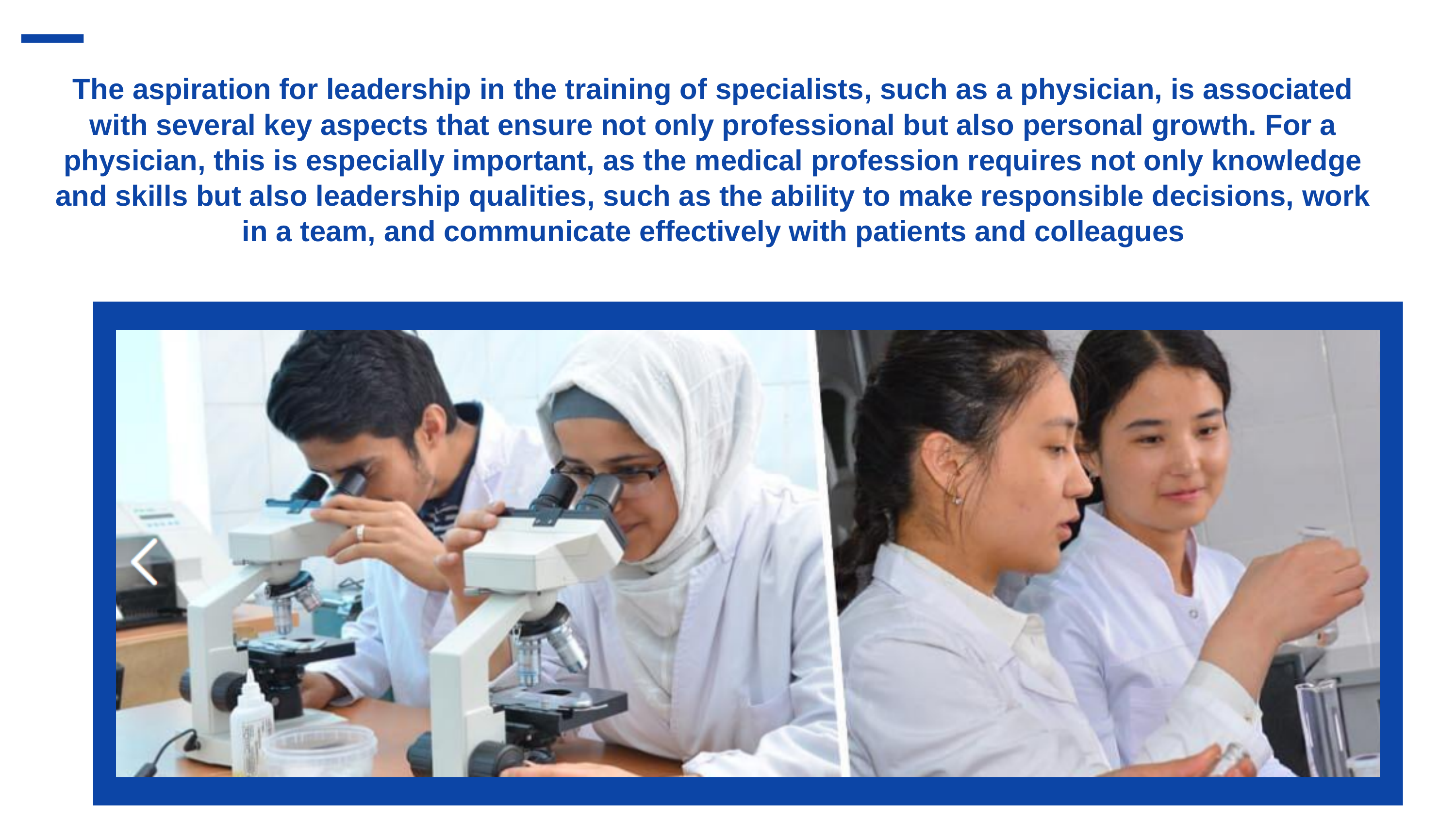

The aspiration for leadership in the training of specialists, such as a physician, is associated with several key aspects that ensure not only professional but also personal growth. For a physician, this is especially important, as the medical profession requires not only knowledge and skills but also leadership qualities, such as the ability to make responsible decisions, work in a team, and communicate effectively with patients and colleagues